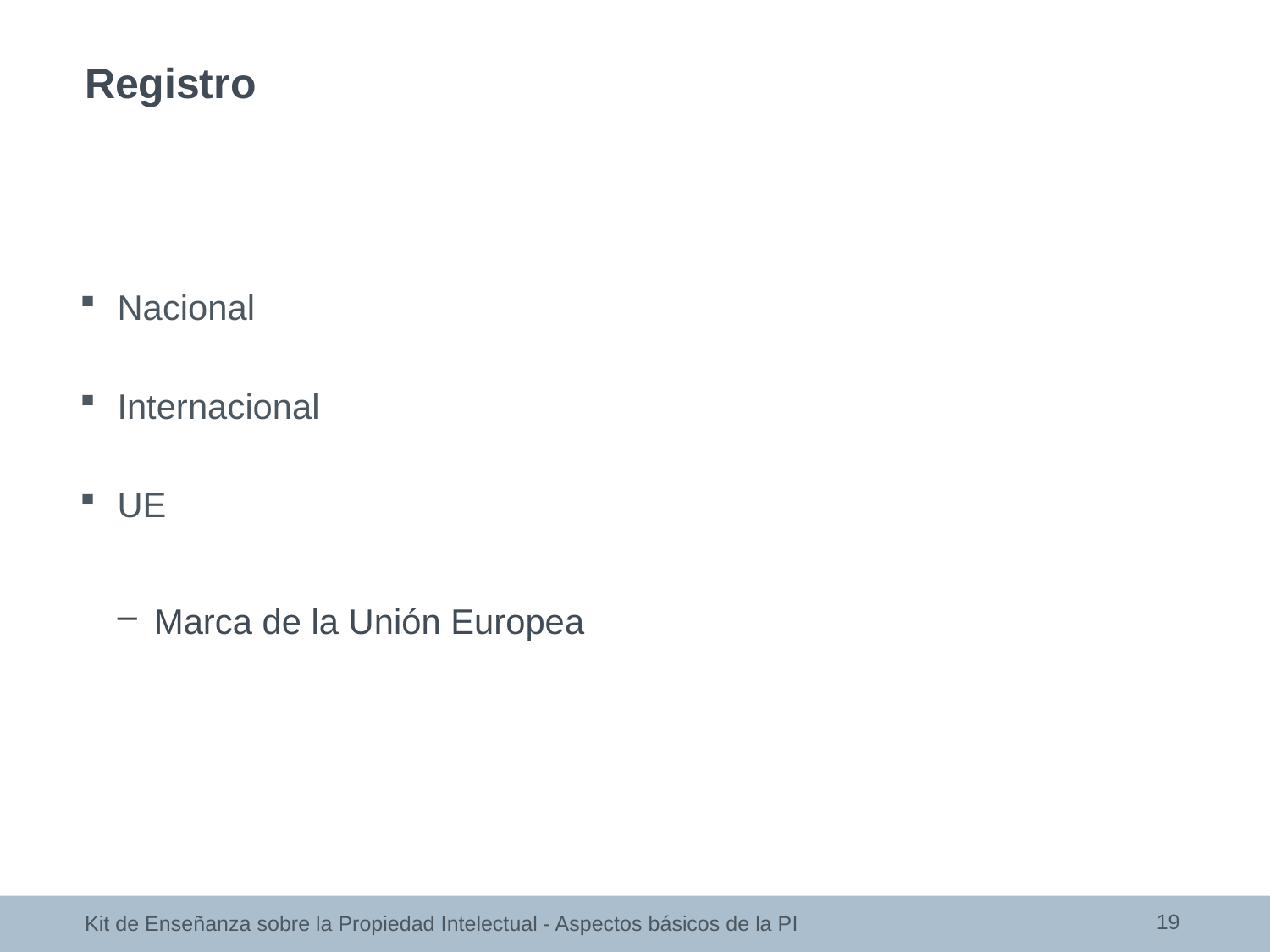

Registro

Nacional

Internacional

UE

Marca de la Unión Europea
19
Kit de Enseñanza sobre la Propiedad Intelectual - Aspectos básicos de la PI